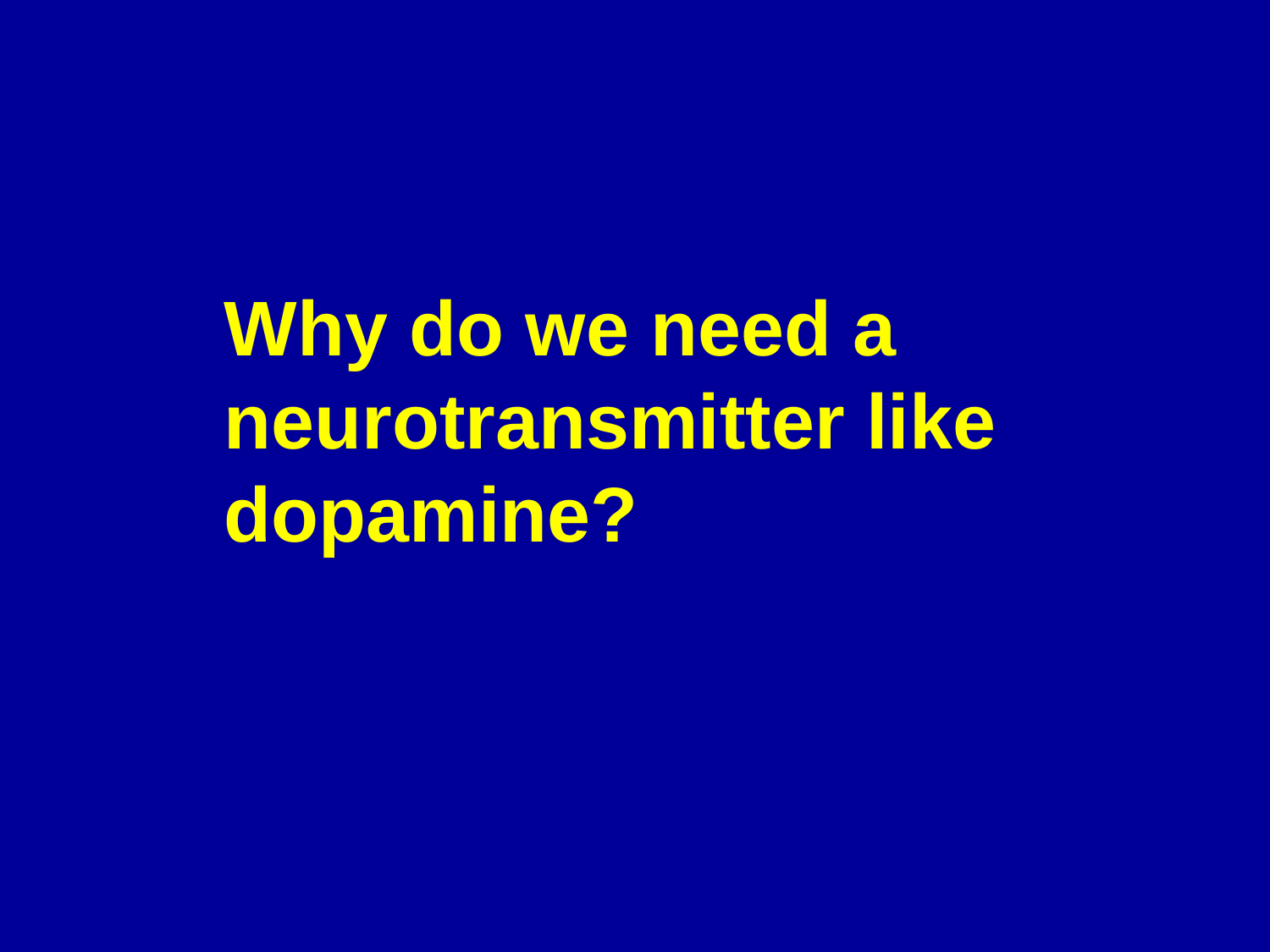

# Why do we need a neurotransmitter like dopamine?